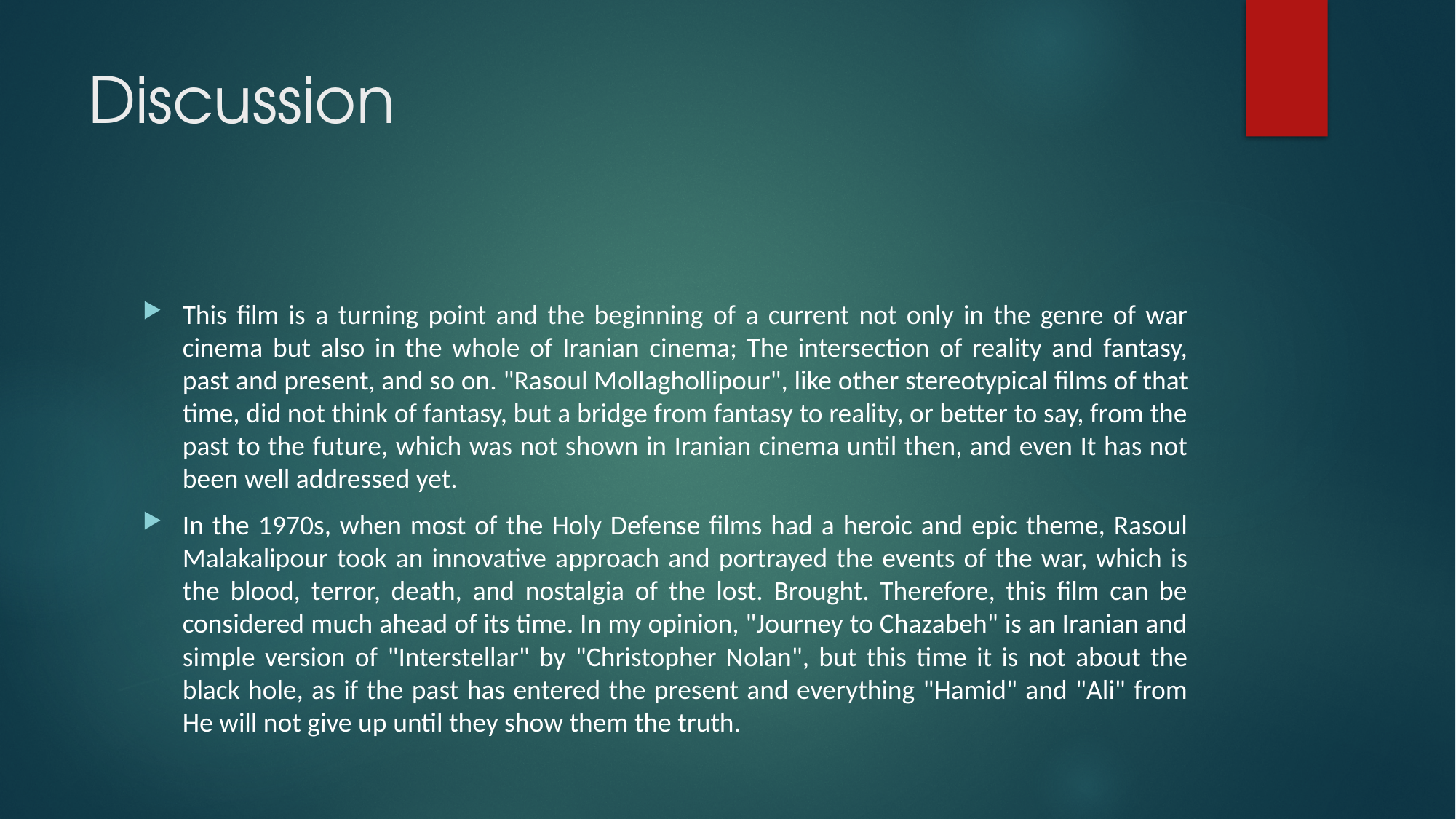

# Discussion

This film is a turning point and the beginning of a current not only in the genre of war cinema but also in the whole of Iranian cinema; The intersection of reality and fantasy, past and present, and so on. "Rasoul Mollaghollipour", like other stereotypical films of that time, did not think of fantasy, but a bridge from fantasy to reality, or better to say, from the past to the future, which was not shown in Iranian cinema until then, and even It has not been well addressed yet.
In the 1970s, when most of the Holy Defense films had a heroic and epic theme, Rasoul Malakalipour took an innovative approach and portrayed the events of the war, which is the blood, terror, death, and nostalgia of the lost. Brought. Therefore, this film can be considered much ahead of its time. In my opinion, "Journey to Chazabeh" is an Iranian and simple version of "Interstellar" by "Christopher Nolan", but this time it is not about the black hole, as if the past has entered the present and everything "Hamid" and "Ali" from He will not give up until they show them the truth.